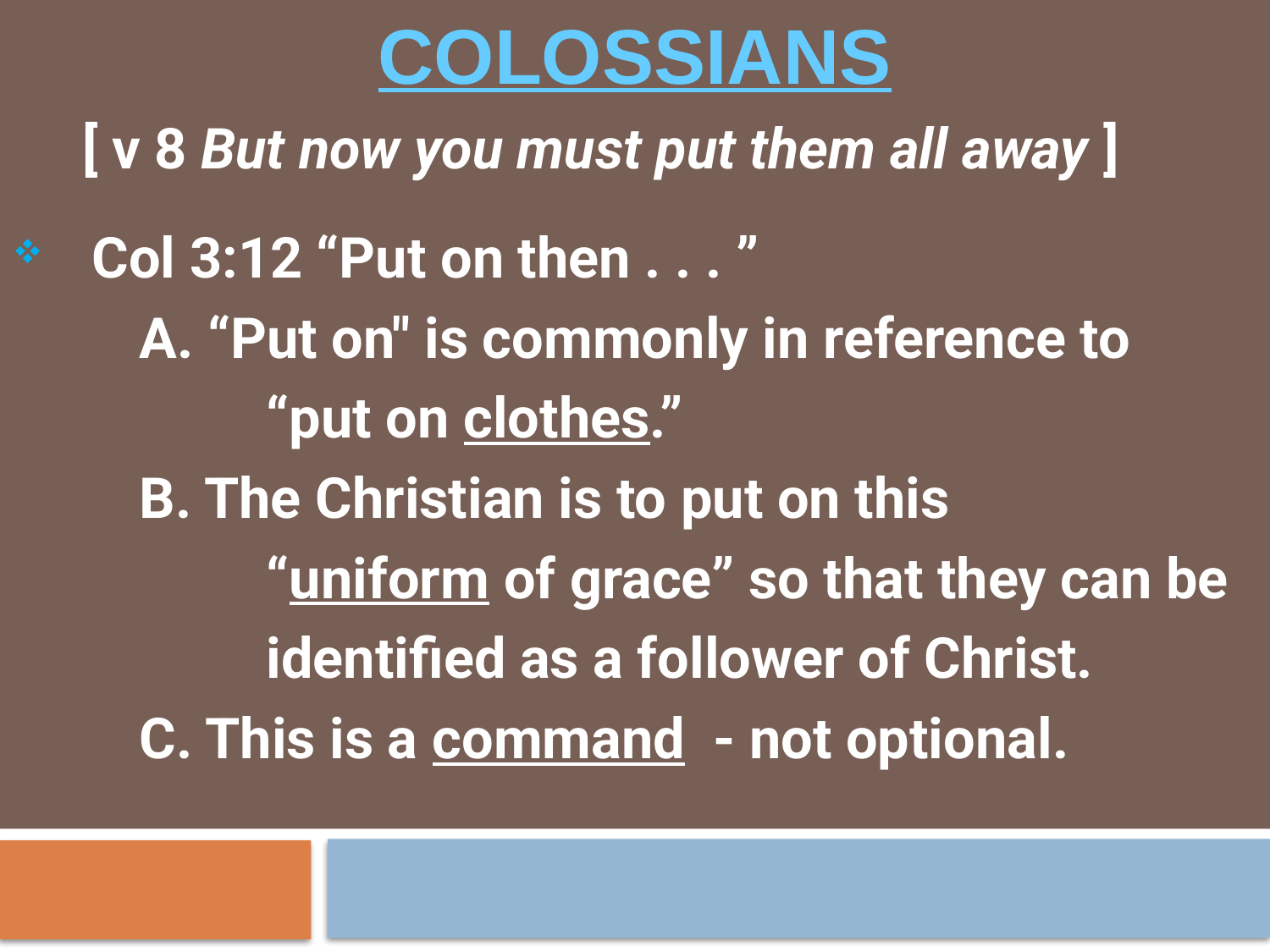

# COLOSSIANS
     [ v 8 But now you must put them all away ]

Col 3:12 “Put on then . . . ”
	A. “Put on" is commonly in reference to
		“put on clothes.”
	B. The Christian is to put on this
		“uniform of grace” so that they can be
		identified as a follower of Christ.
	C. This is a command  - not optional.